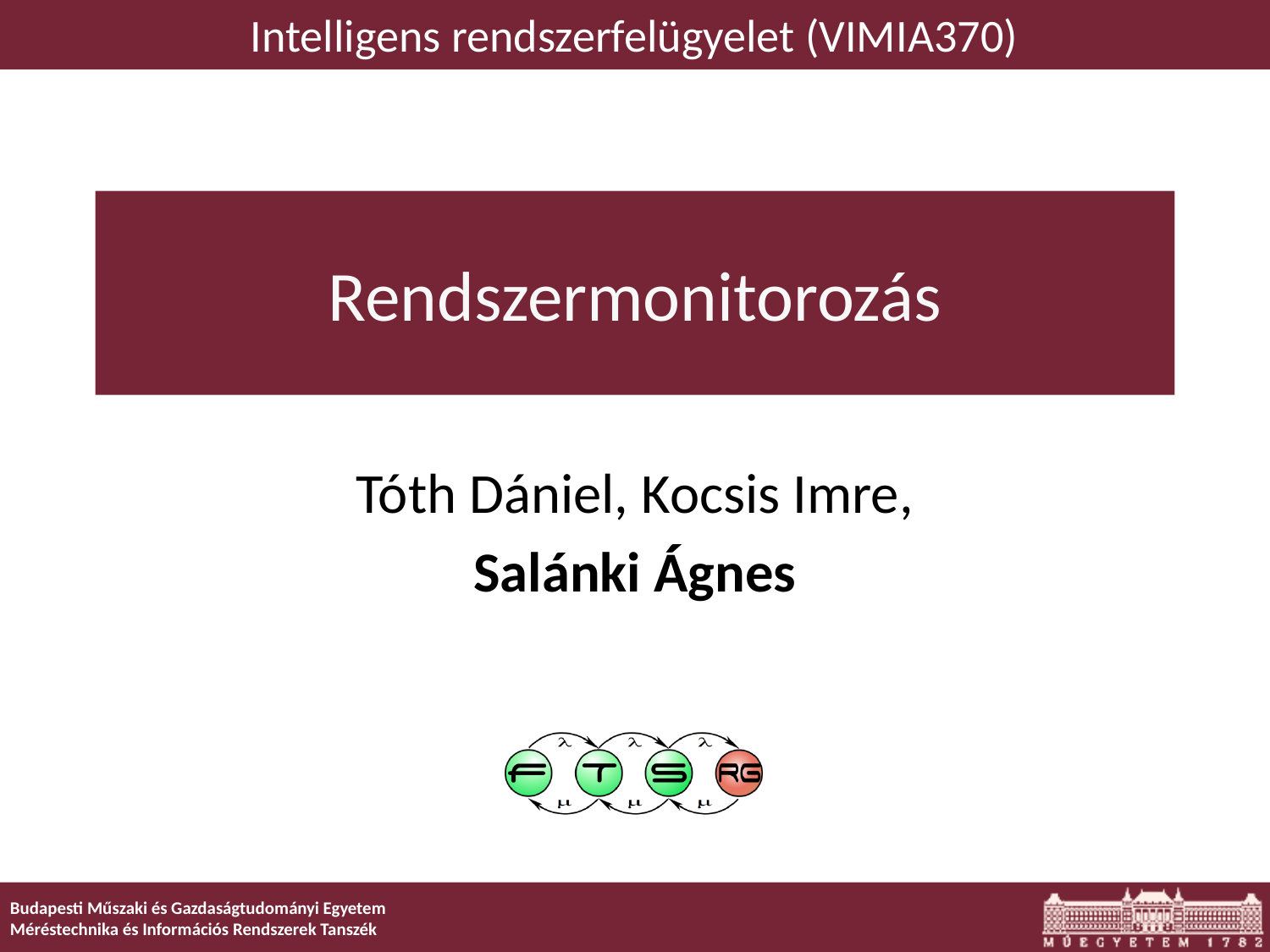

Intelligens rendszerfelügyelet (VIMIA370)
# Rendszermonitorozás
Tóth Dániel, Kocsis Imre,
Salánki Ágnes